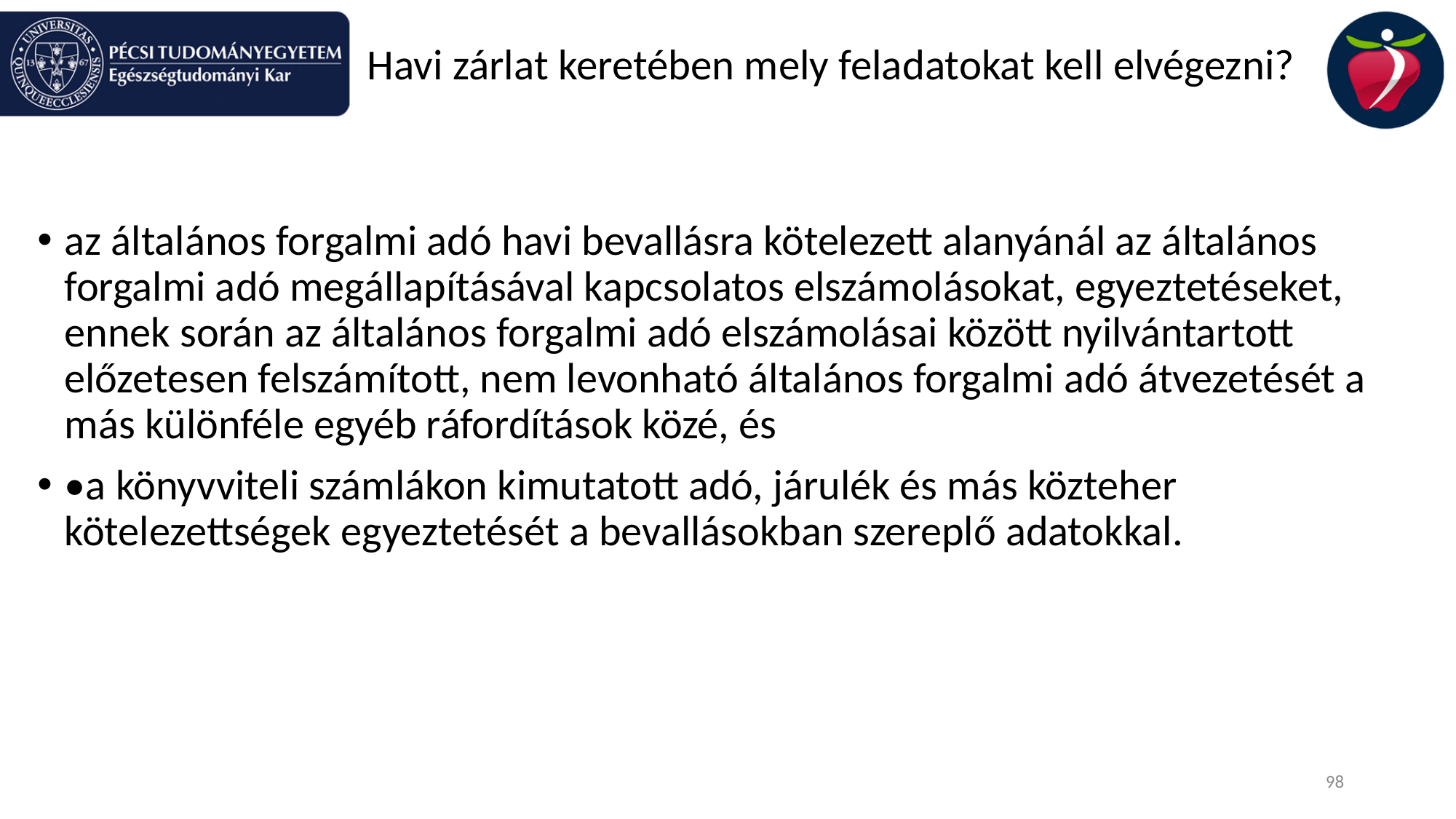

# Havi zárlat keretében mely feladatokat kell elvégezni?

az általános forgalmi adó havi bevallásra kötelezett alanyánál az általános forgalmi adó megállapításával kapcsolatos elszámolásokat, egyeztetéseket, ennek során az általános forgalmi adó elszámolásai között nyilvántartott előzetesen felszámított, nem levonható általános forgalmi adó átvezetését a más különféle egyéb ráfordítások közé, és
•a könyvviteli számlákon kimutatott adó, járulék és más közteher kötelezettségek egyeztetését a bevallásokban szereplő adatokkal.
98